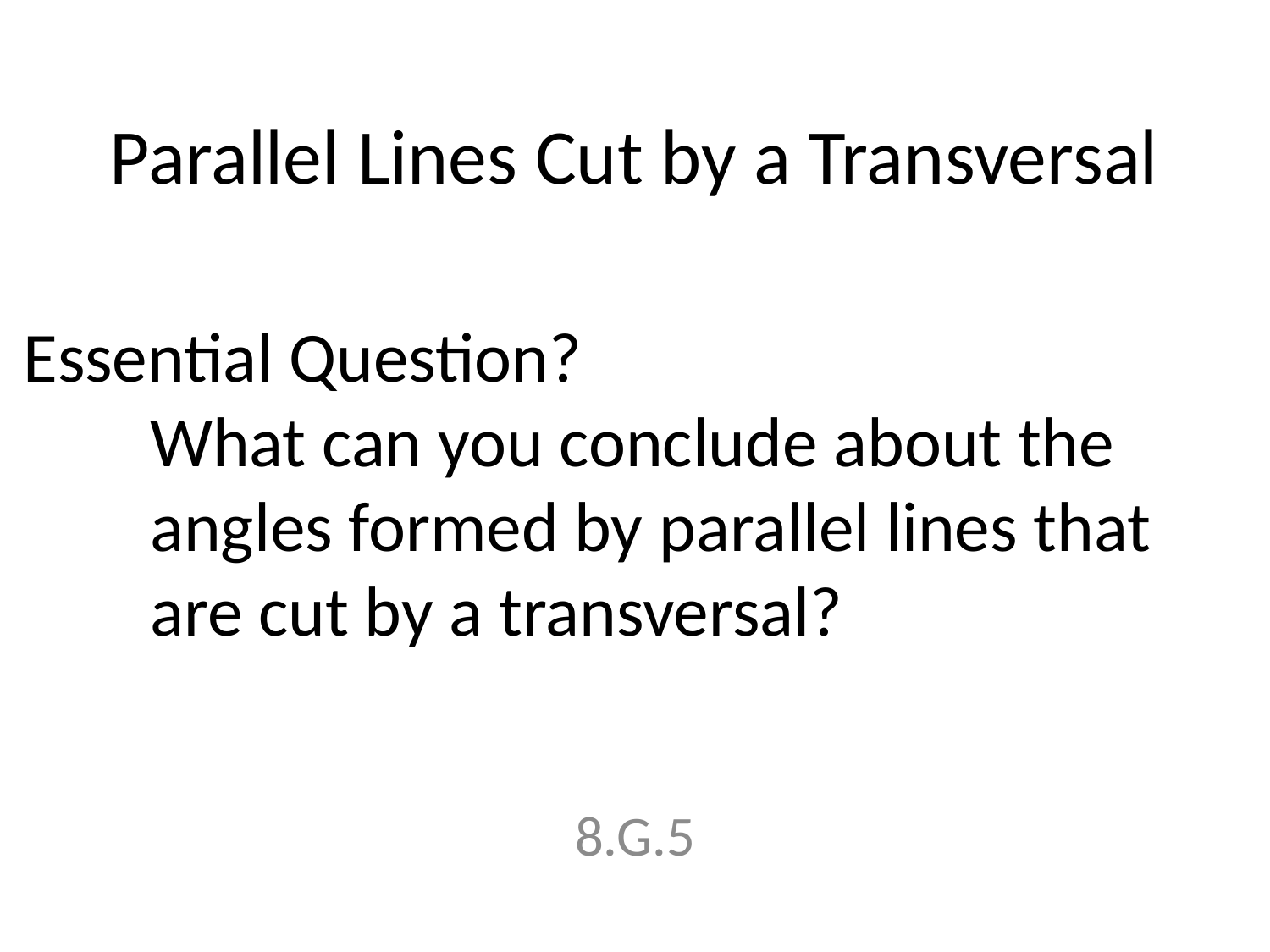

# Parallel Lines Cut by a Transversal
Essential Question?
What can you conclude about the angles formed by parallel lines that are cut by a transversal?
8.G.5